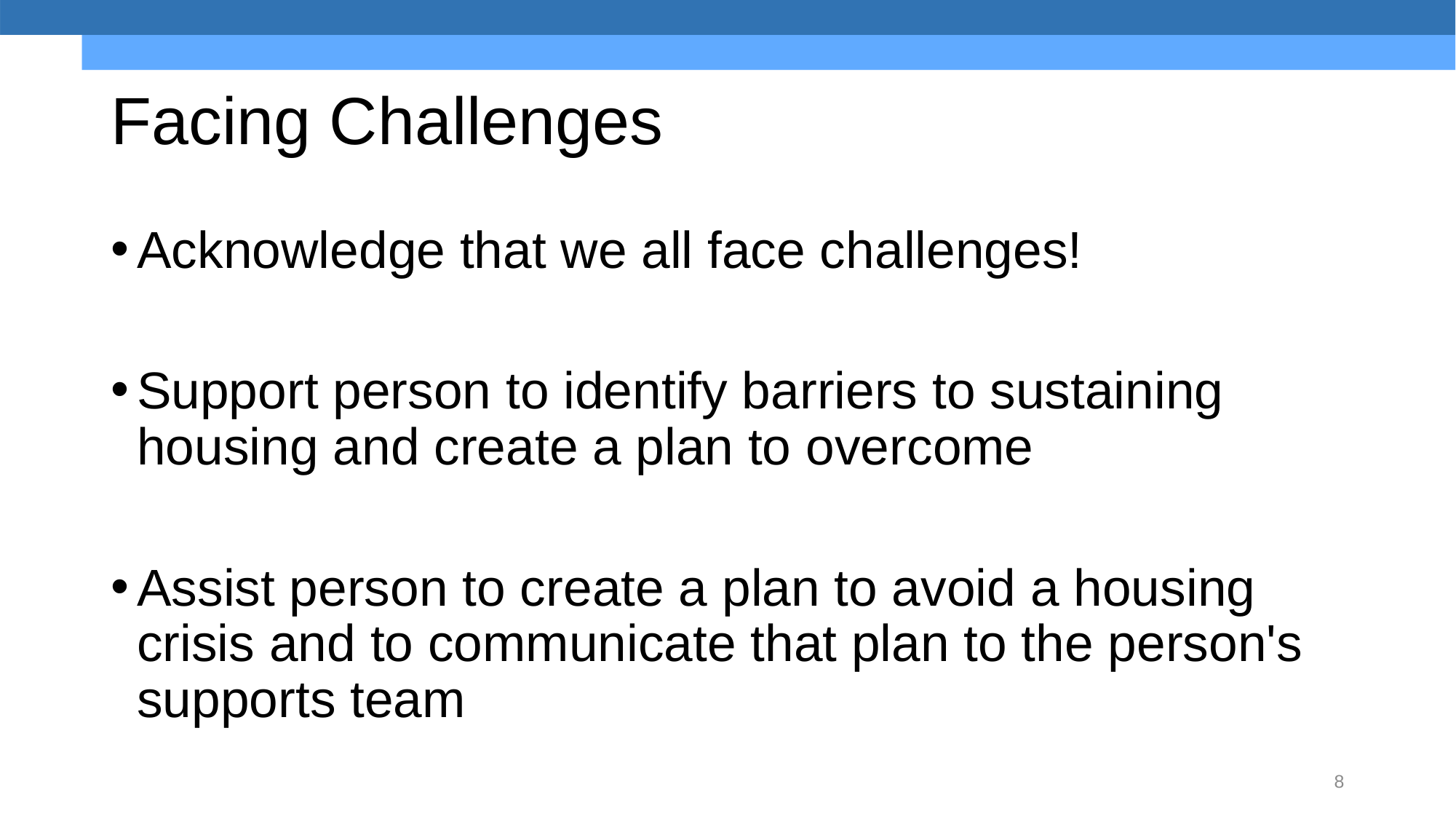

# Facing Challenges
Acknowledge that we all face challenges!

Support person to identify barriers to sustaining housing and create a plan to overcome

Assist person to create a plan to avoid a housing crisis and to communicate that plan to the person's supports team
8